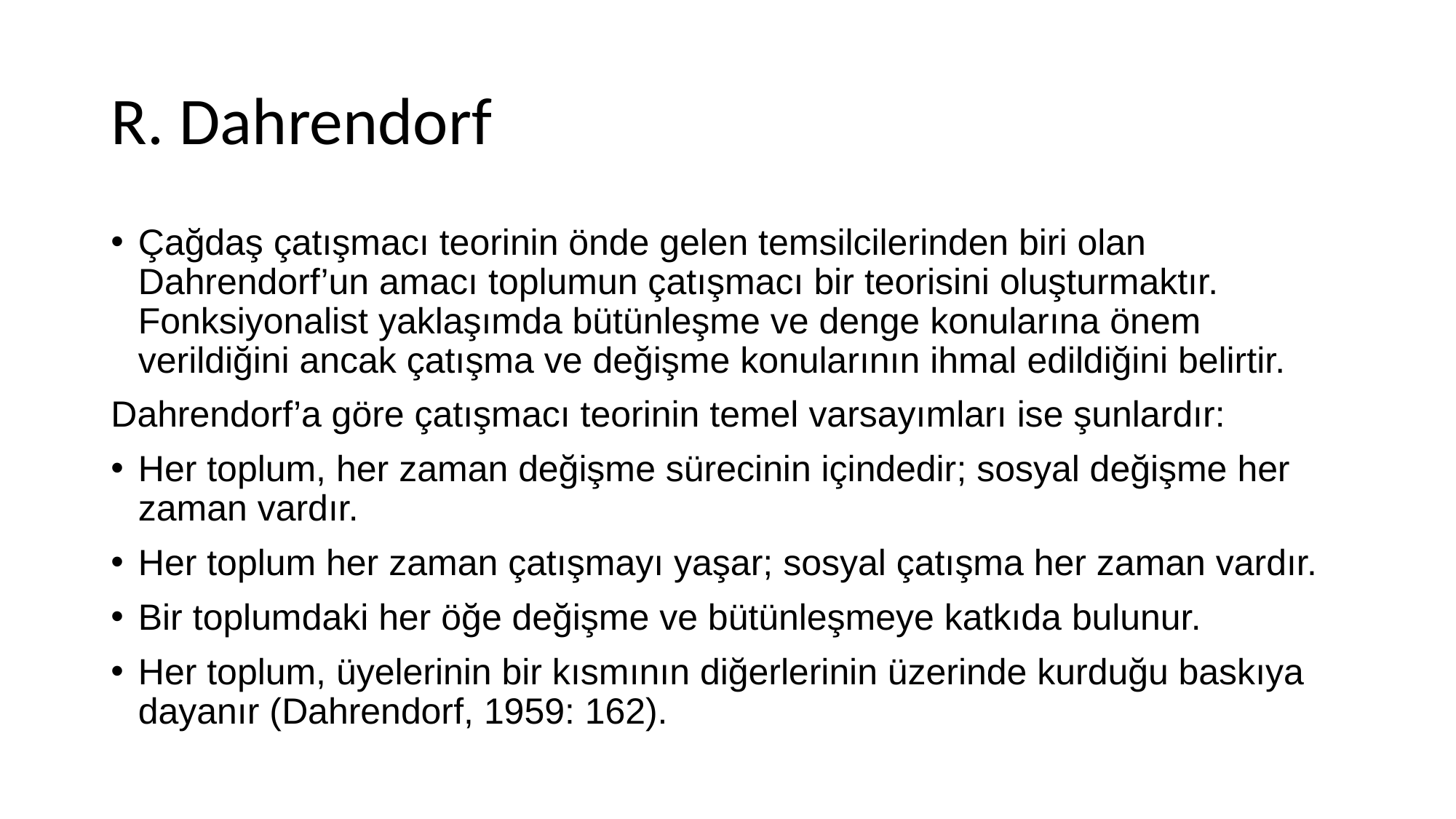

# R. Dahrendorf
Çağdaş çatışmacı teorinin önde gelen temsilcilerinden biri olan Dahrendorf’un amacı toplumun çatışmacı bir teorisini oluşturmaktır. Fonksiyonalist yaklaşımda bütünleşme ve denge konularına önem verildiğini ancak çatışma ve değişme konularının ihmal edildiğini belirtir.
Dahrendorf’a göre çatışmacı teorinin temel varsayımları ise şunlardır:
Her toplum, her zaman değişme sürecinin içindedir; sosyal değişme her zaman vardır.
Her toplum her zaman çatışmayı yaşar; sosyal çatışma her zaman vardır.
Bir toplumdaki her öğe değişme ve bütünleşmeye katkıda bulunur.
Her toplum, üyelerinin bir kısmının diğerlerinin üzerinde kurduğu baskıya dayanır (Dahrendorf, 1959: 162).